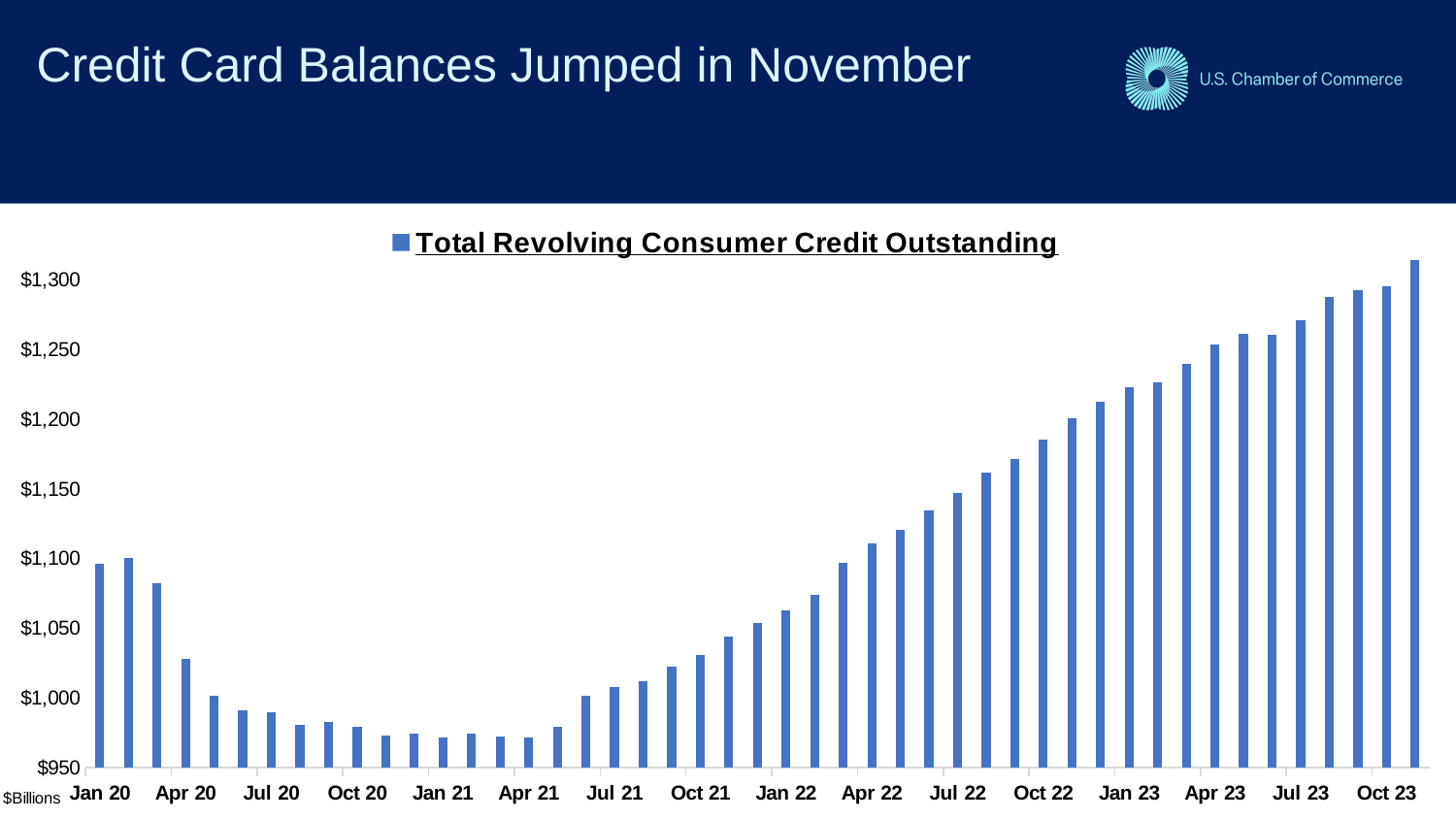

# Credit Card Balances Jumped in November

### Chart

| Category | Total Revolving Consumer Credit Outstanding |
|---|---|
| 43831 | 1096.30338 |
| 43862 | 1100.10112 |
| 43891 | 1082.55322 |
| 43922 | 1028.30612 |
| 43952 | 1001.77238 |
| 43983 | 991.39477 |
| 44013 | 989.64579 |
| 44044 | 980.85654 |
| 44075 | 982.72734 |
| 44105 | 979.05486 |
| 44136 | 973.13881 |
| 44166 | 974.59443 |
| 44197 | 971.62647 |
| 44228 | 974.44509 |
| 44256 | 972.02596 |
| 44287 | 971.58602 |
| 44317 | 979.41523 |
| 44348 | 1001.83321 |
| 44378 | 1007.62562 |
| 44409 | 1012.18163 |
| 44440 | 1022.73558 |
| 44470 | 1030.44627 |
| 44501 | 1044.0499 |
| 44531 | 1053.53037 |
| 44562 | 1062.78729 |
| 44593 | 1073.83054 |
| 44621 | 1096.86911 |
| 44652 | 1110.6664 |
| 44682 | 1120.27849 |
| 44713 | 1134.71289 |
| 44743 | 1147.00337 |
| 44774 | 1161.98159 |
| 44805 | 1171.50821 |
| 44835 | 1185.50723 |
| 44866 | 1201.08772 |
| 44896 | 1212.60896 |
| 44927 | 1223.01907 |
| 44958 | 1226.38282 |
| 44986 | 1240.09657 |
| 45017 | 1253.58841 |
| 45047 | 1261.50823 |
| 45078 | 1260.46341 |
| 45108 | 1271.15918 |
| 45139 | 1288.13843 |
| 45170 | 1292.56745 |
| 45200 | 1295.49832 |
| 45231 | 1314.63093 |